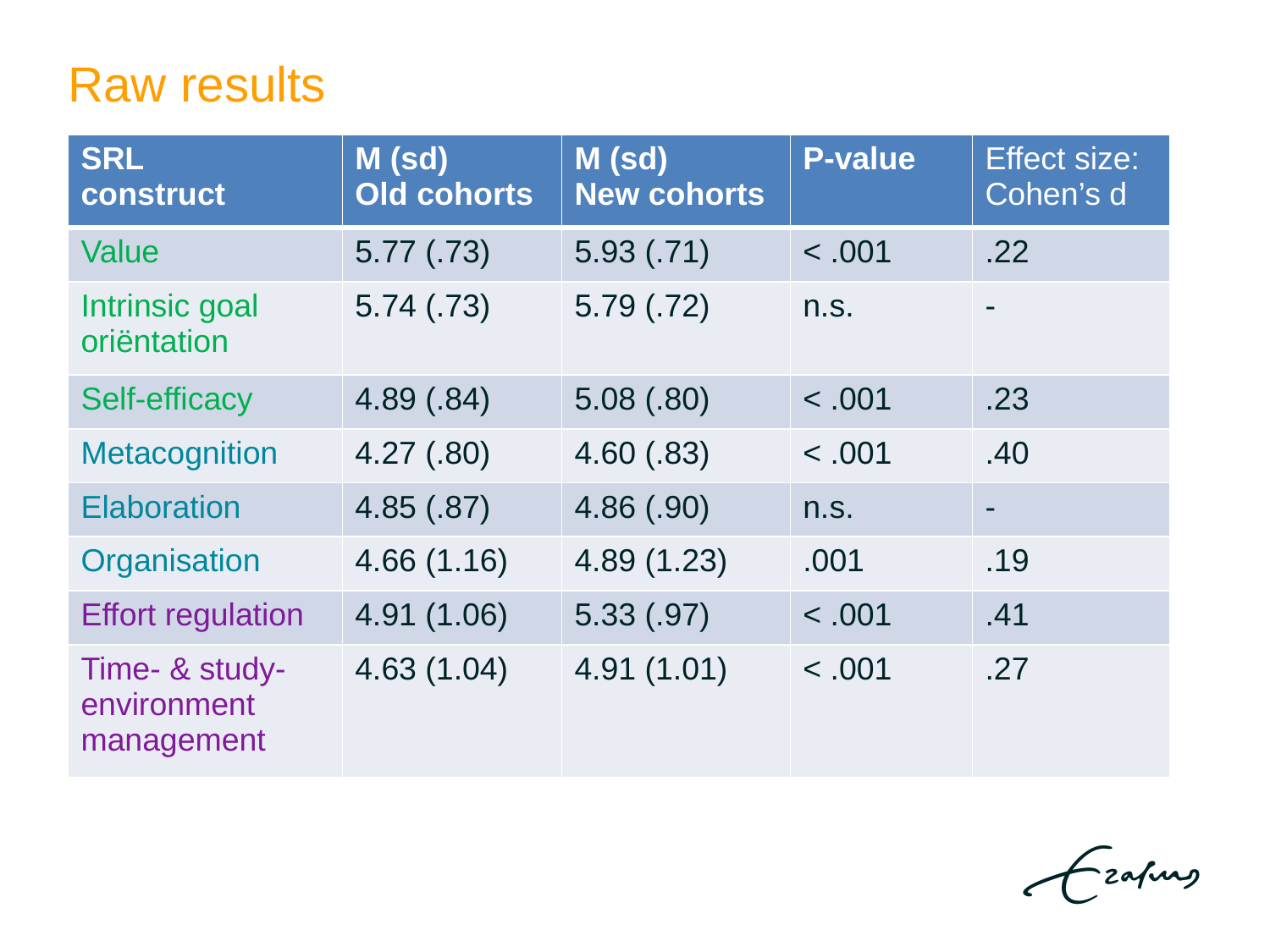

# Raw results
| SRL construct | M (sd) Old cohorts | M (sd) New cohorts | P-value | Effect size: Cohen’s d |
| --- | --- | --- | --- | --- |
| Value | 5.77 (.73) | 5.93 (.71) | < .001 | .22 |
| Intrinsic goal oriëntation | 5.74 (.73) | 5.79 (.72) | n.s. | - |
| Self-efficacy | 4.89 (.84) | 5.08 (.80) | < .001 | .23 |
| Metacognition | 4.27 (.80) | 4.60 (.83) | < .001 | .40 |
| Elaboration | 4.85 (.87) | 4.86 (.90) | n.s. | - |
| Organisation | 4.66 (1.16) | 4.89 (1.23) | .001 | .19 |
| Effort regulation | 4.91 (1.06) | 5.33 (.97) | < .001 | .41 |
| Time- & study-environment management | 4.63 (1.04) | 4.91 (1.01) | < .001 | .27 |